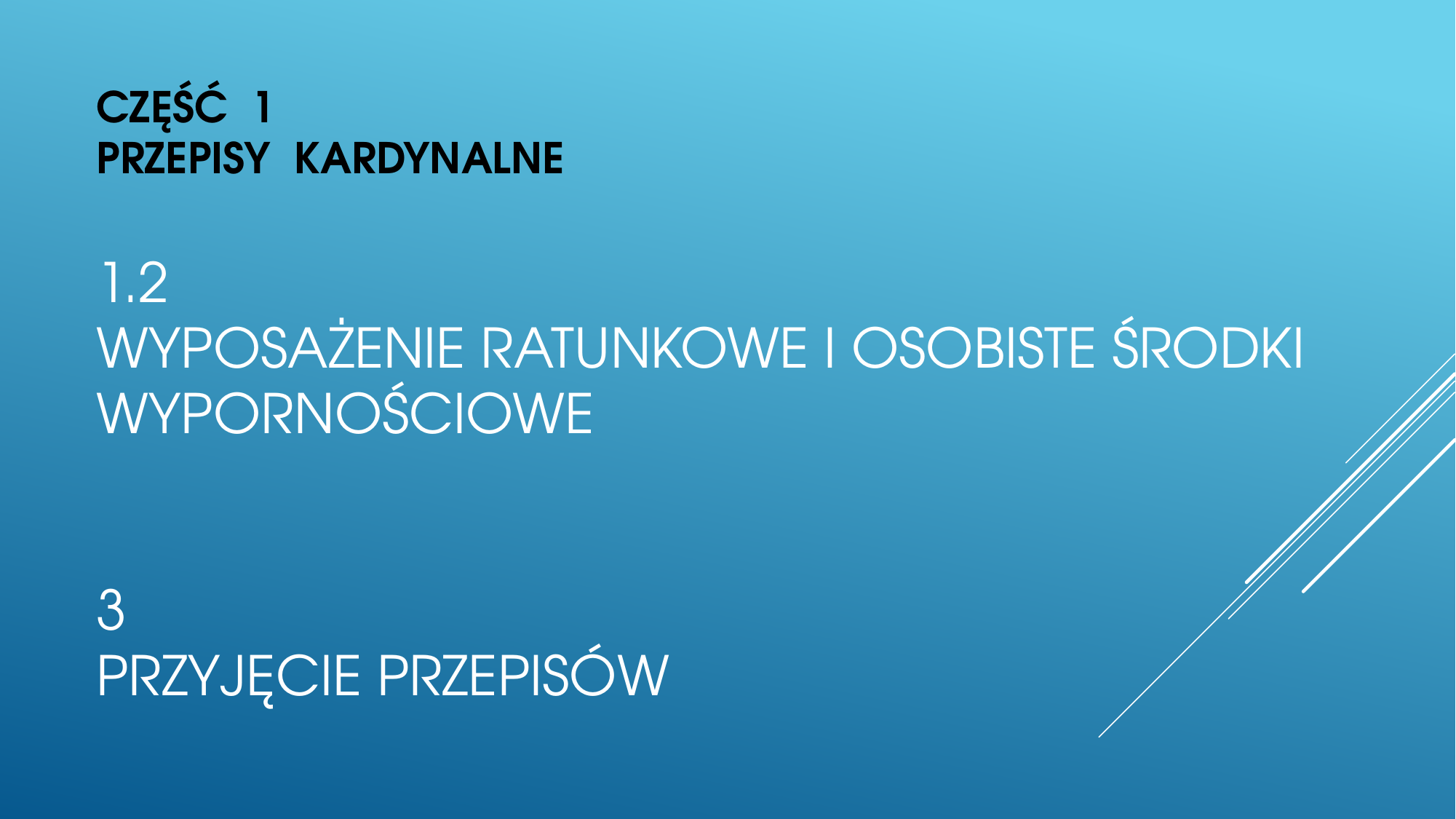

CZĘŚĆ  1
PRZEPISY  KARDYNALNE

1.2
WYPOSAŻENIE RATUNKOWE I OSOBISTE ŚRODKI WYPORNOŚCIOWE

3
PRZYJĘCIE PRZEPISÓW